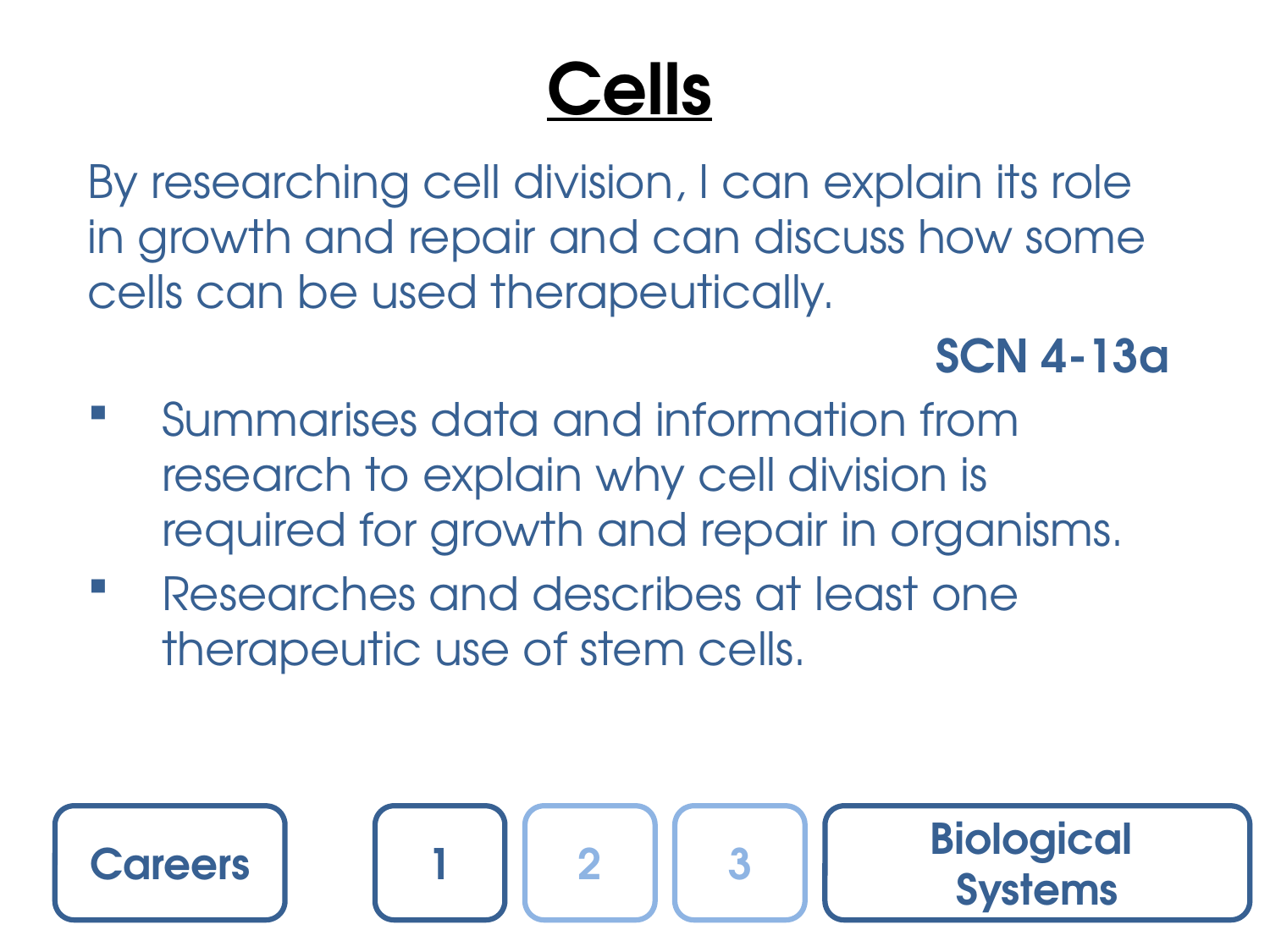

# Cells
By researching cell division, I can explain its role in growth and repair and can discuss how some cells can be used therapeutically.
SCN 4-13a
Summarises data and information from research to explain why cell division is required for growth and repair in organisms.
Researches and describes at least one therapeutic use of stem cells.
Careers
1
2
3
Biological
Systems